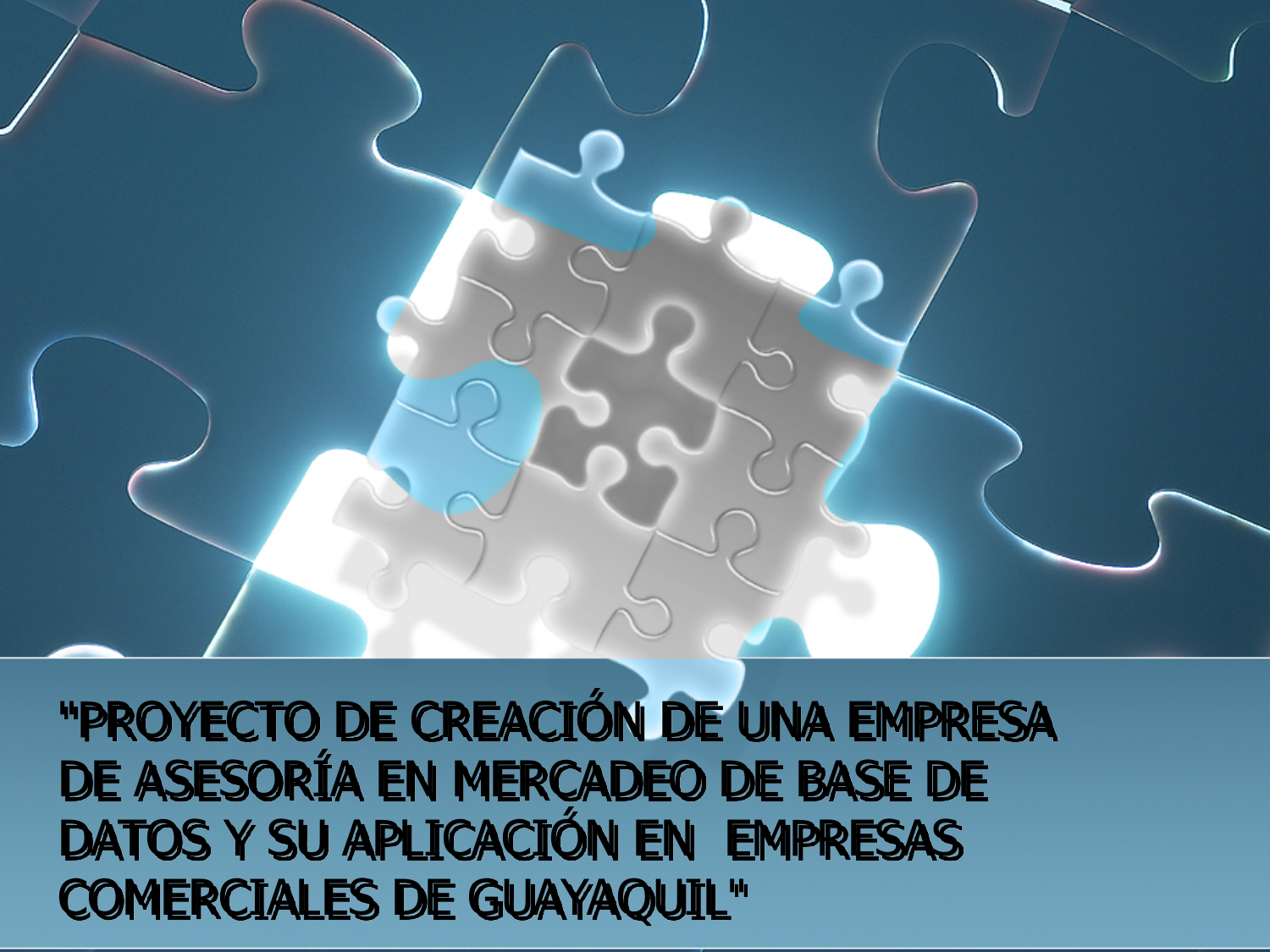

# "PROYECTO DE CREACIÓN DE UNA EMPRESA DE ASESORÍA EN MERCADEO DE BASE DE DATOS Y SU APLICACIÓN EN  EMPRESAS COMERCIALES DE GUAYAQUIL"